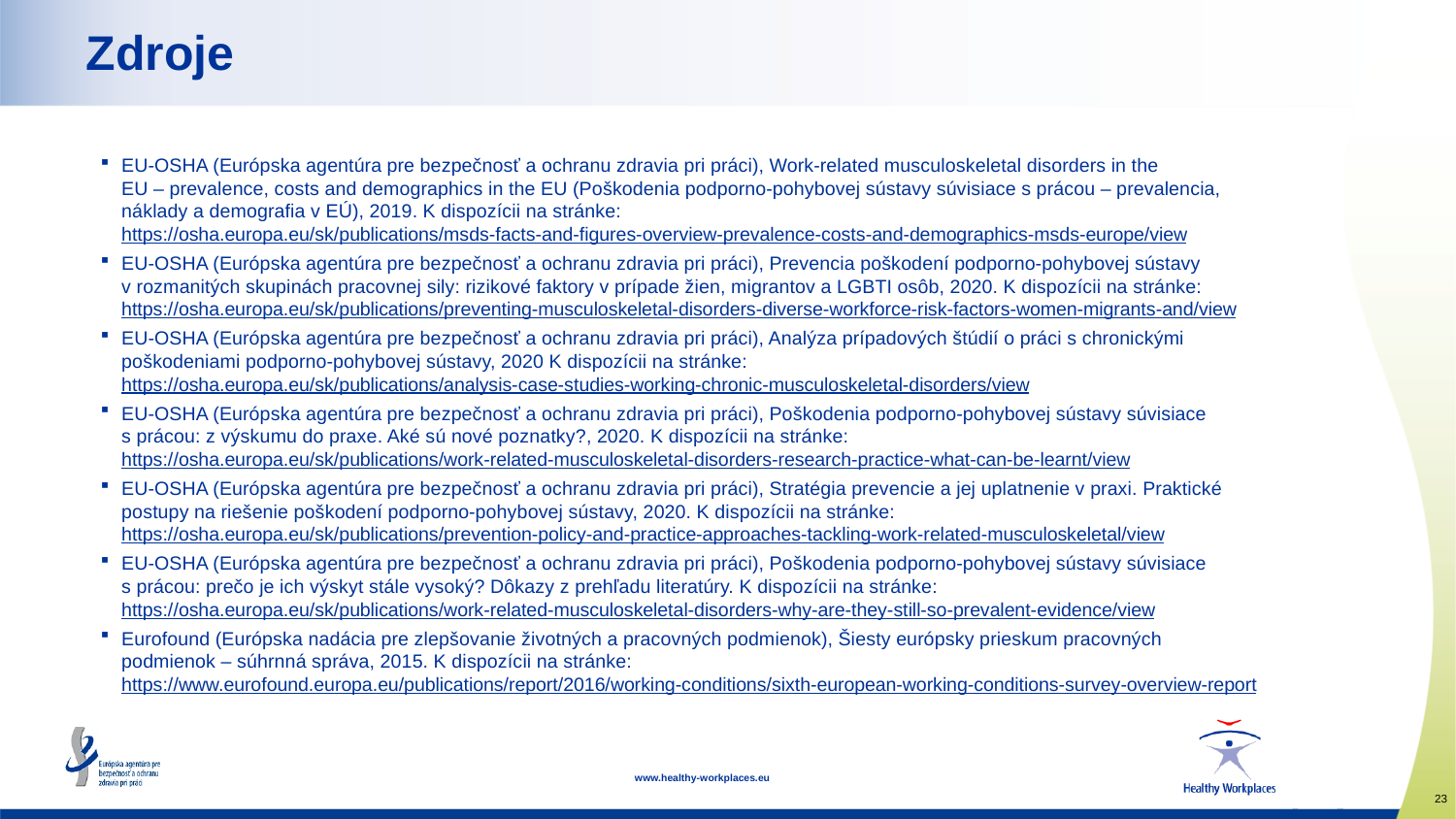

# Zdroje
EU-OSHA (Európska agentúra pre bezpečnosť a ochranu zdravia pri práci), Work-related musculoskeletal disorders in the EU – prevalence, costs and demographics in the EU (Poškodenia podporno-pohybovej sústavy súvisiace s prácou – prevalencia, náklady a demografia v EÚ), 2019. K dispozícii na stránke: https://osha.europa.eu/sk/publications/msds-facts-and-figures-overview-prevalence-costs-and-demographics-msds-europe/view
EU-OSHA (Európska agentúra pre bezpečnosť a ochranu zdravia pri práci), Prevencia poškodení podporno-pohybovej sústavy v rozmanitých skupinách pracovnej sily: rizikové faktory v prípade žien, migrantov a LGBTI osôb, 2020. K dispozícii na stránke: https://osha.europa.eu/sk/publications/preventing-musculoskeletal-disorders-diverse-workforce-risk-factors-women-migrants-and/view
EU-OSHA (Európska agentúra pre bezpečnosť a ochranu zdravia pri práci), Analýza prípadových štúdií o práci s chronickými poškodeniami podporno-pohybovej sústavy, 2020 K dispozícii na stránke: https://osha.europa.eu/sk/publications/analysis-case-studies-working-chronic-musculoskeletal-disorders/view
EU-OSHA (Európska agentúra pre bezpečnosť a ochranu zdravia pri práci), Poškodenia podporno-pohybovej sústavy súvisiace s prácou: z výskumu do praxe. Aké sú nové poznatky?, 2020. K dispozícii na stránke: https://osha.europa.eu/sk/publications/work-related-musculoskeletal-disorders-research-practice-what-can-be-learnt/view
EU-OSHA (Európska agentúra pre bezpečnosť a ochranu zdravia pri práci), Stratégia prevencie a jej uplatnenie v praxi. Praktické postupy na riešenie poškodení podporno-pohybovej sústavy, 2020. K dispozícii na stránke: https://osha.europa.eu/sk/publications/prevention-policy-and-practice-approaches-tackling-work-related-musculoskeletal/view
EU-OSHA (Európska agentúra pre bezpečnosť a ochranu zdravia pri práci), Poškodenia podporno-pohybovej sústavy súvisiace s prácou: prečo je ich výskyt stále vysoký? Dôkazy z prehľadu literatúry. K dispozícii na stránke: https://osha.europa.eu/sk/publications/work-related-musculoskeletal-disorders-why-are-they-still-so-prevalent-evidence/view
Eurofound (Európska nadácia pre zlepšovanie životných a pracovných podmienok), Šiesty európsky prieskum pracovných podmienok – súhrnná správa, 2015. K dispozícii na stránke: https://www.eurofound.europa.eu/publications/report/2016/working-conditions/sixth-european-working-conditions-survey-overview-report